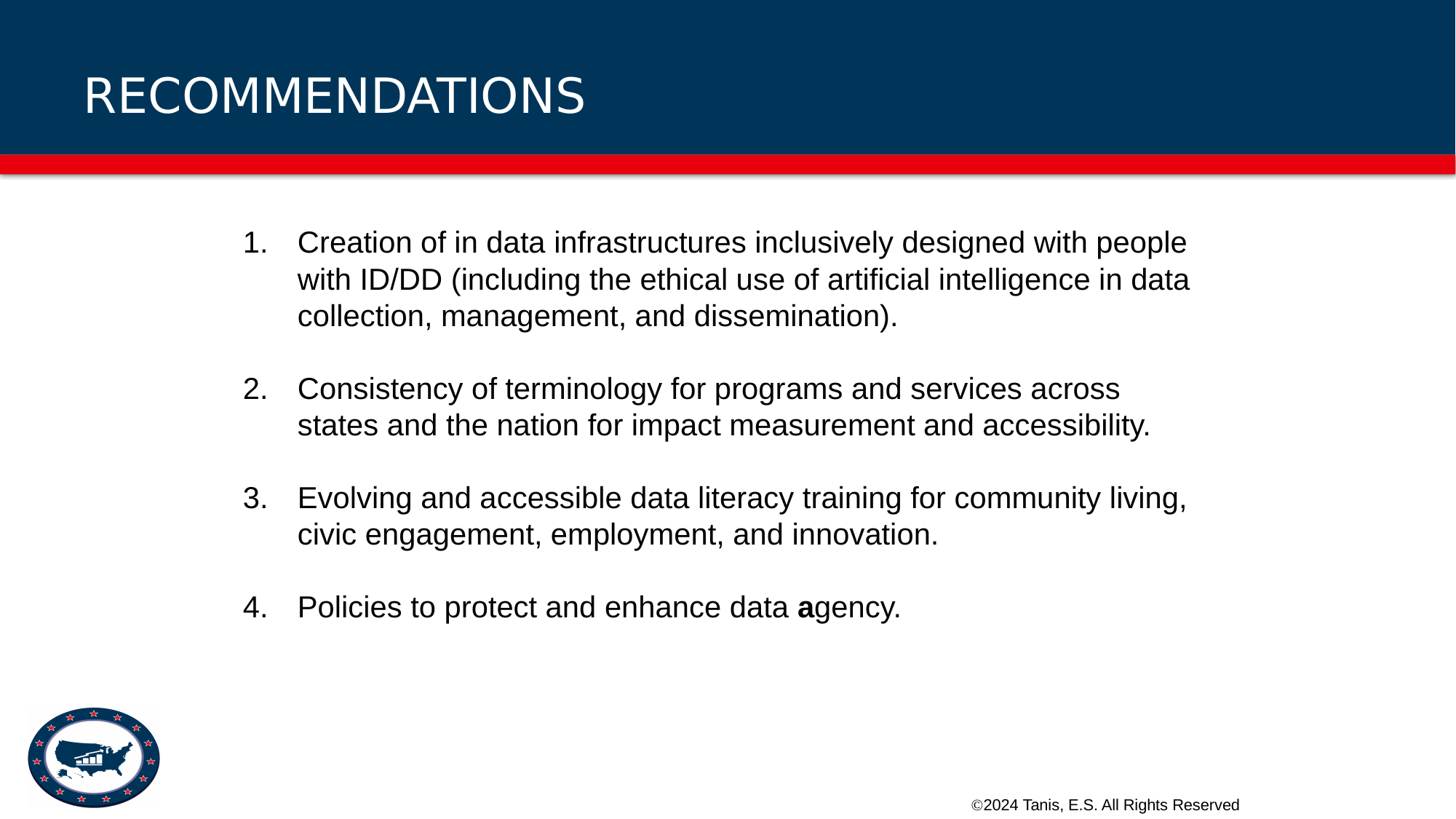

# RECOMMENDATIONS
Creation of in data infrastructures inclusively designed with people with ID/DD (including the ethical use of artificial intelligence in data collection, management, and dissemination).

Consistency of terminology for programs and services across states and the nation for impact measurement and accessibility.

Evolving and accessible data literacy training for community living, civic engagement, employment, and innovation.

Policies to protect and enhance data agency.

©2024 Tanis, E.S. All Rights Reserved